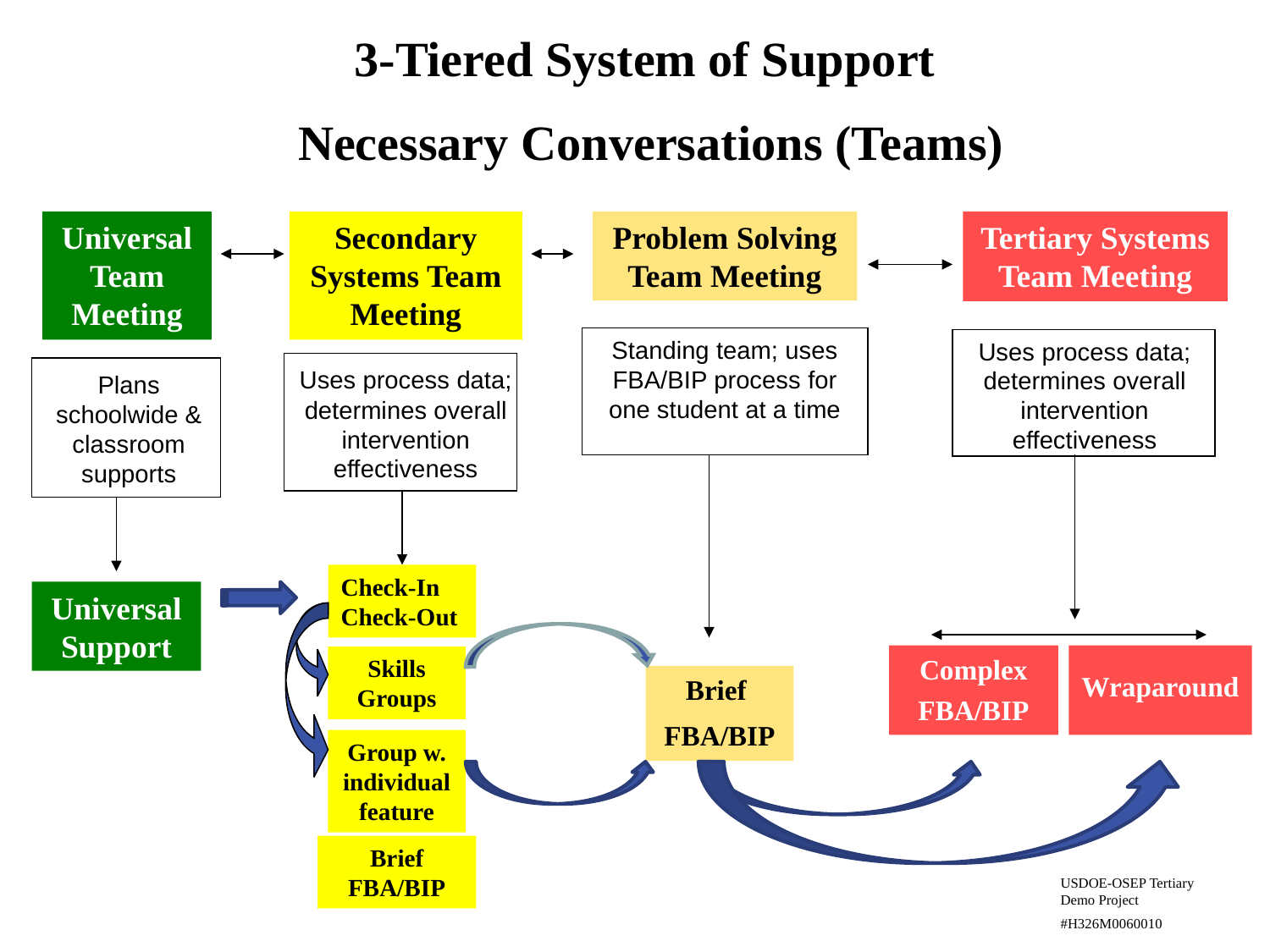

3-Tiered System of Support
Necessary Conversations (Teams)
Universal
Team
Meeting
Secondary Systems Team
Meeting
Problem Solving Team Meeting
Tertiary Systems Team Meeting

Standing team; uses FBA/BIP process for one student at a time
Uses process data; determines overall intervention effectiveness

Uses process data; determines overall intervention effectiveness
Plans schoolwide & classroom supports
Check-In Check-Out
Universal Support

Complex
FBA/BIP

Wraparound

Skills Groups
Brief
FBA/BIP
Group w. individual
feature

Brief FBA/BIP
USDOE-OSEP Tertiary Demo Project
#H326M0060010